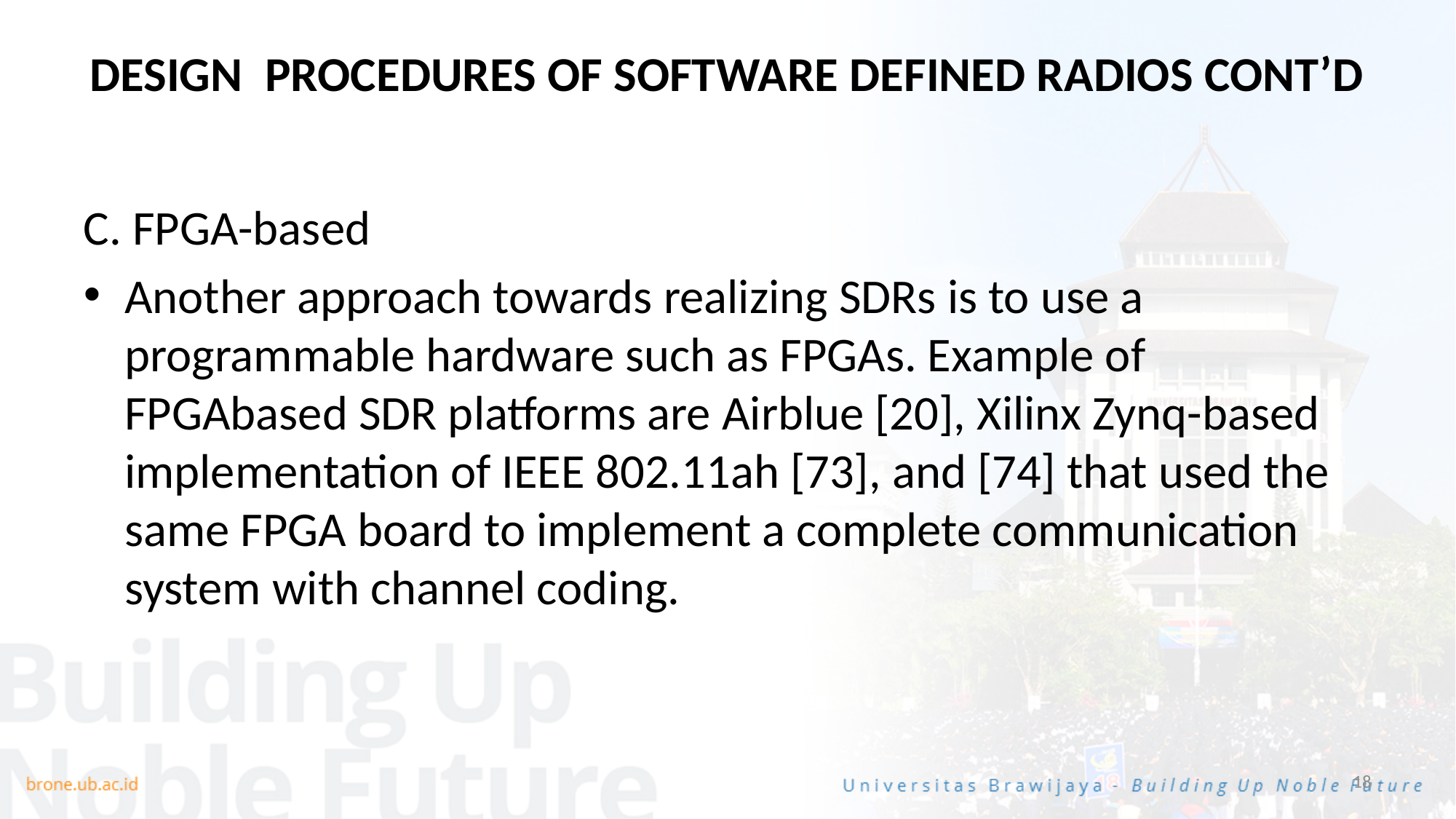

# DESIGN  PROCEDURES OF SOFTWARE DEFINED RADIOS CONT’D
C. FPGA-based
Another approach towards realizing SDRs is to use a programmable hardware such as FPGAs. Example of FPGAbased SDR platforms are Airblue [20], Xilinx Zynq-based implementation of IEEE 802.11ah [73], and [74] that used the same FPGA board to implement a complete communication system with channel coding.
18